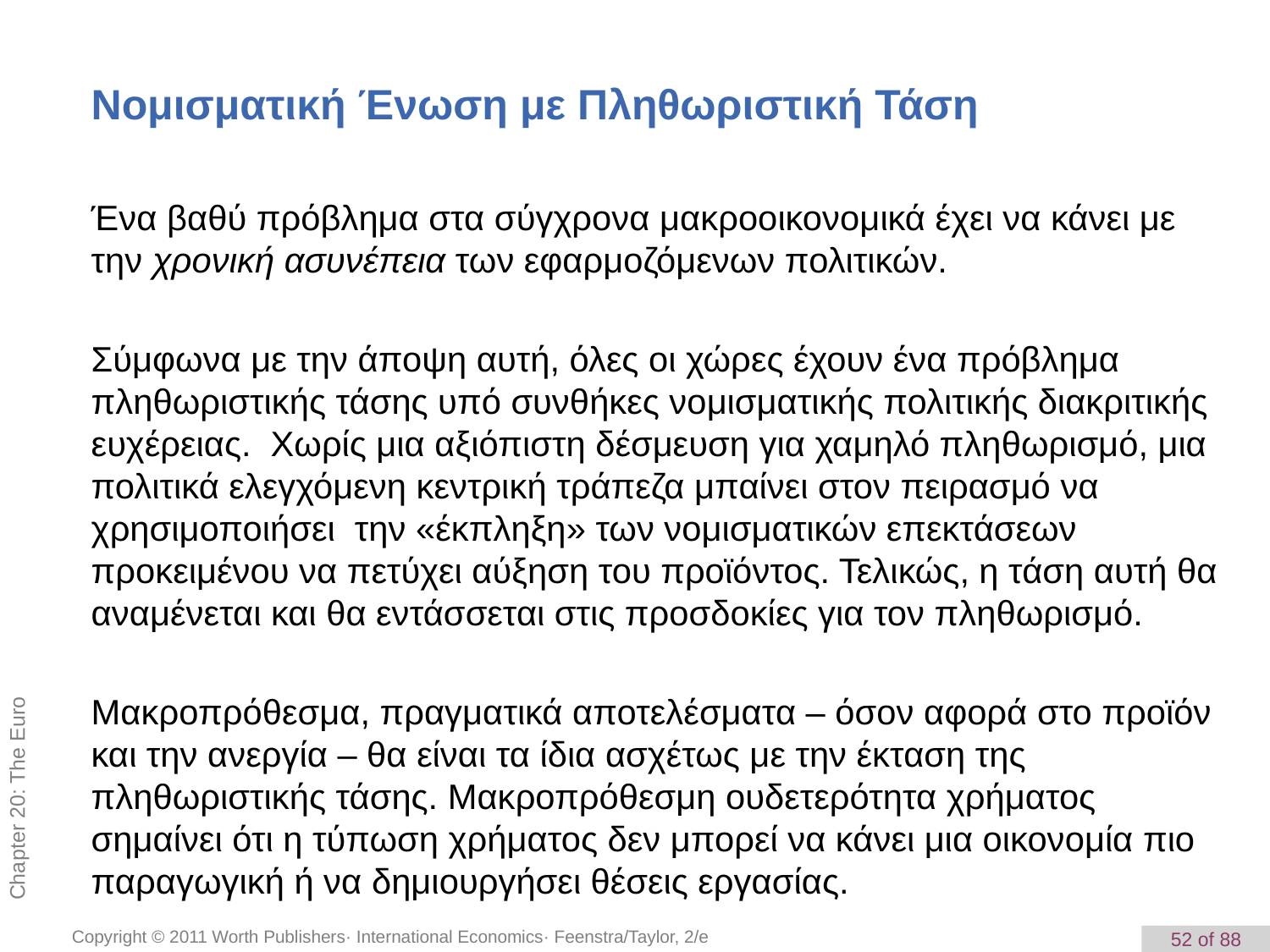

Νομισματική Ένωση με Πληθωριστική Τάση

Ένα βαθύ πρόβλημα στα σύγχρονα μακροοικονομικά έχει να κάνει με την χρονική ασυνέπεια των εφαρμοζόμενων πολιτικών.

Σύμφωνα με την άποψη αυτή, όλες οι χώρες έχουν ένα πρόβλημα  πληθωριστικής τάσης υπό συνθήκες νομισματικής πολιτικής διακριτικής ευχέρειας.  Χωρίς μια αξιόπιστη δέσμευση για χαμηλό πληθωρισμό, μια πολιτικά ελεγχόμενη κεντρική τράπεζα μπαίνει στον πειρασμό να χρησιμοποιήσει  την «έκπληξη» των νομισματικών επεκτάσεων προκειμένου να πετύχει αύξηση του προϊόντος. Τελικώς, η τάση αυτή θα αναμένεται και θα εντάσσεται στις προσδοκίες για τον πληθωρισμό.

Μακροπρόθεσμα, πραγματικά αποτελέσματα – όσον αφορά στο προϊόν και την ανεργία – θα είναι τα ίδια ασχέτως με την έκταση της πληθωριστικής τάσης. Μακροπρόθεσμη ουδετερότητα χρήματος σημαίνει ότι η τύπωση χρήματος δεν μπορεί να κάνει μια οικονομία πιο παραγωγική ή να δημιουργήσει θέσεις εργασίας.